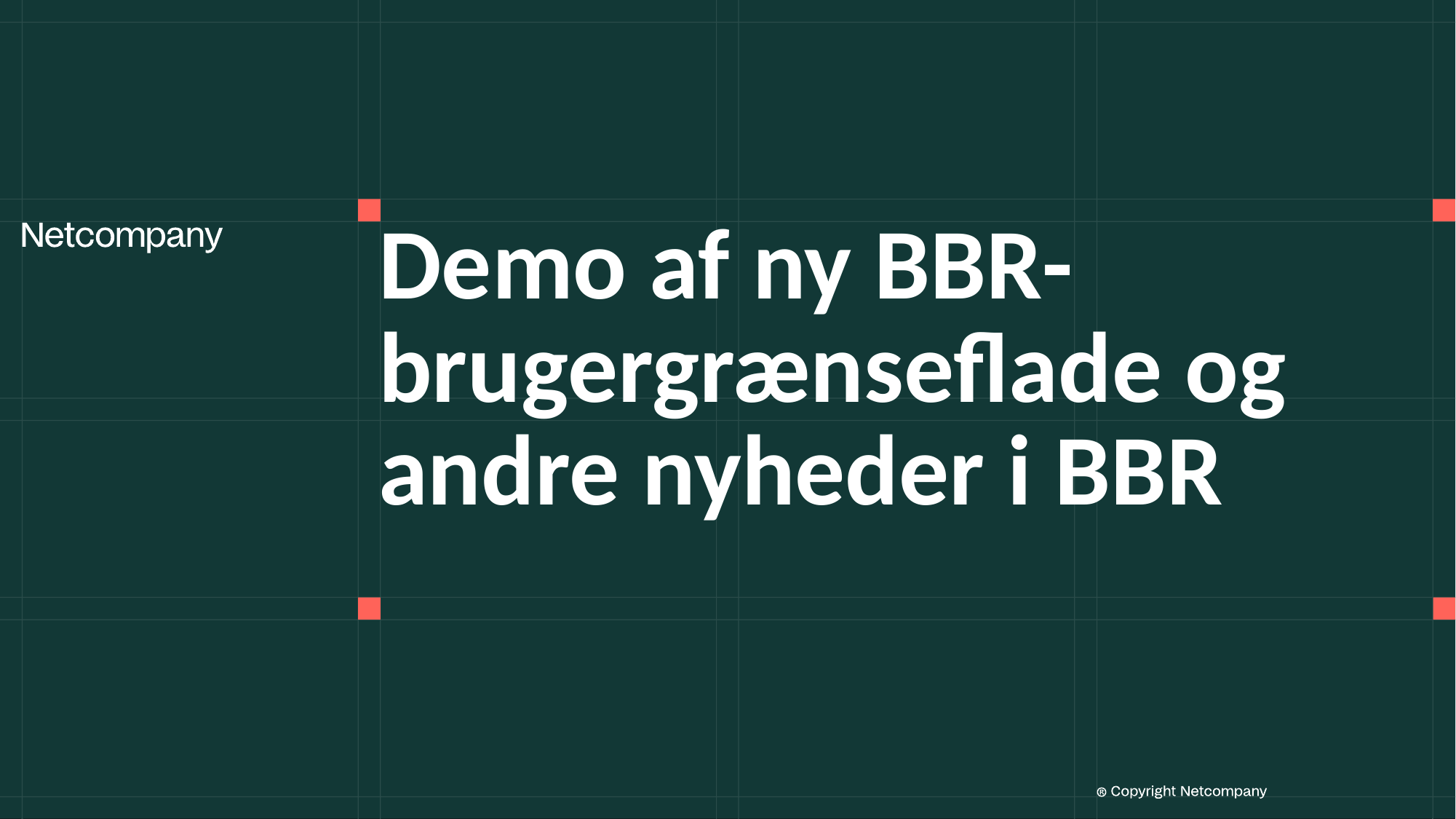

# Demo af ny BBR-brugergrænseflade og andre nyheder i BBR